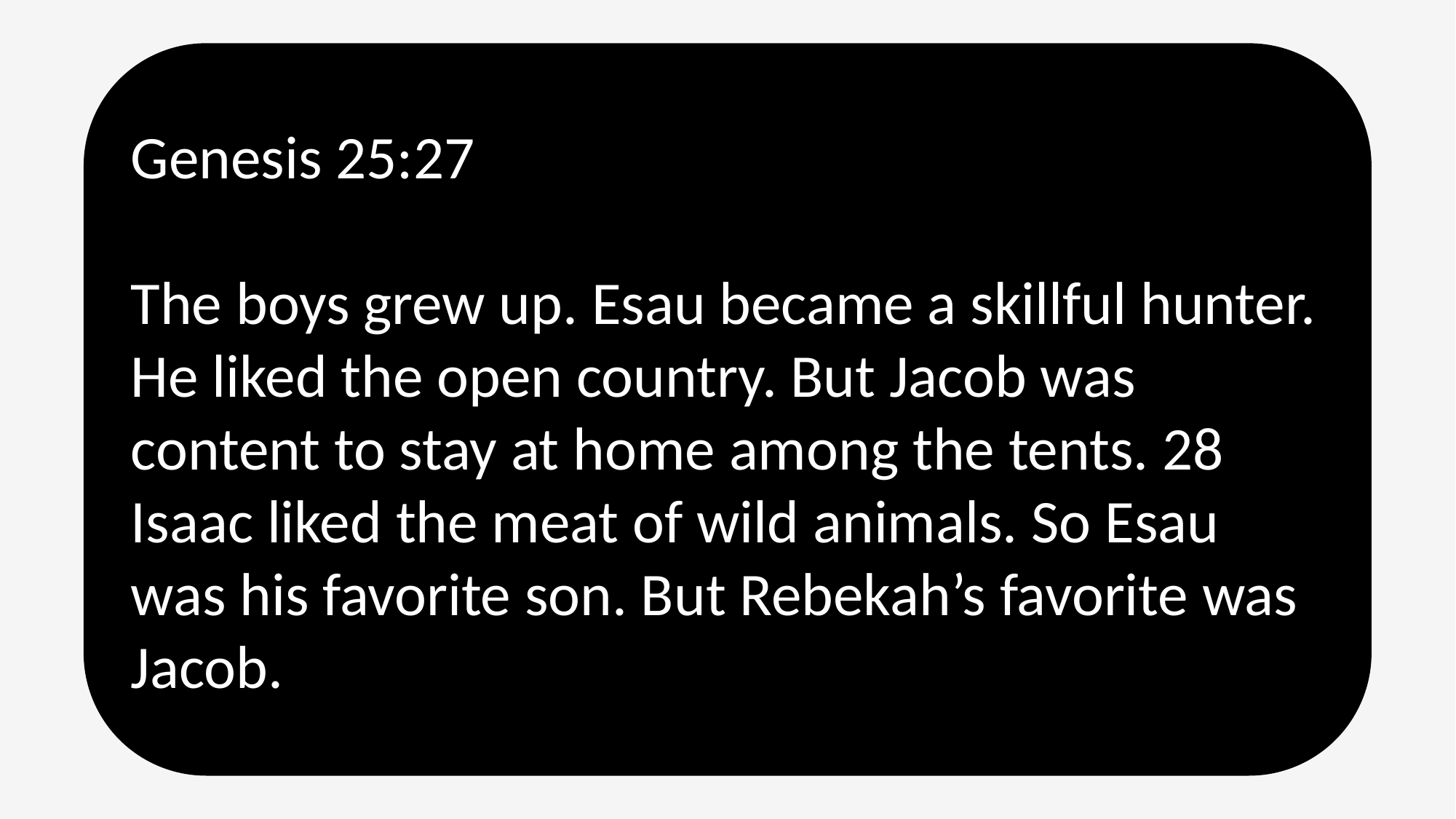

Genesis 25:27

The boys grew up. Esau became a skillful hunter. He liked the open country. But Jacob was content to stay at home among the tents. 28 Isaac liked the meat of wild animals. So Esau was his favorite son. But Rebekah’s favorite was Jacob.